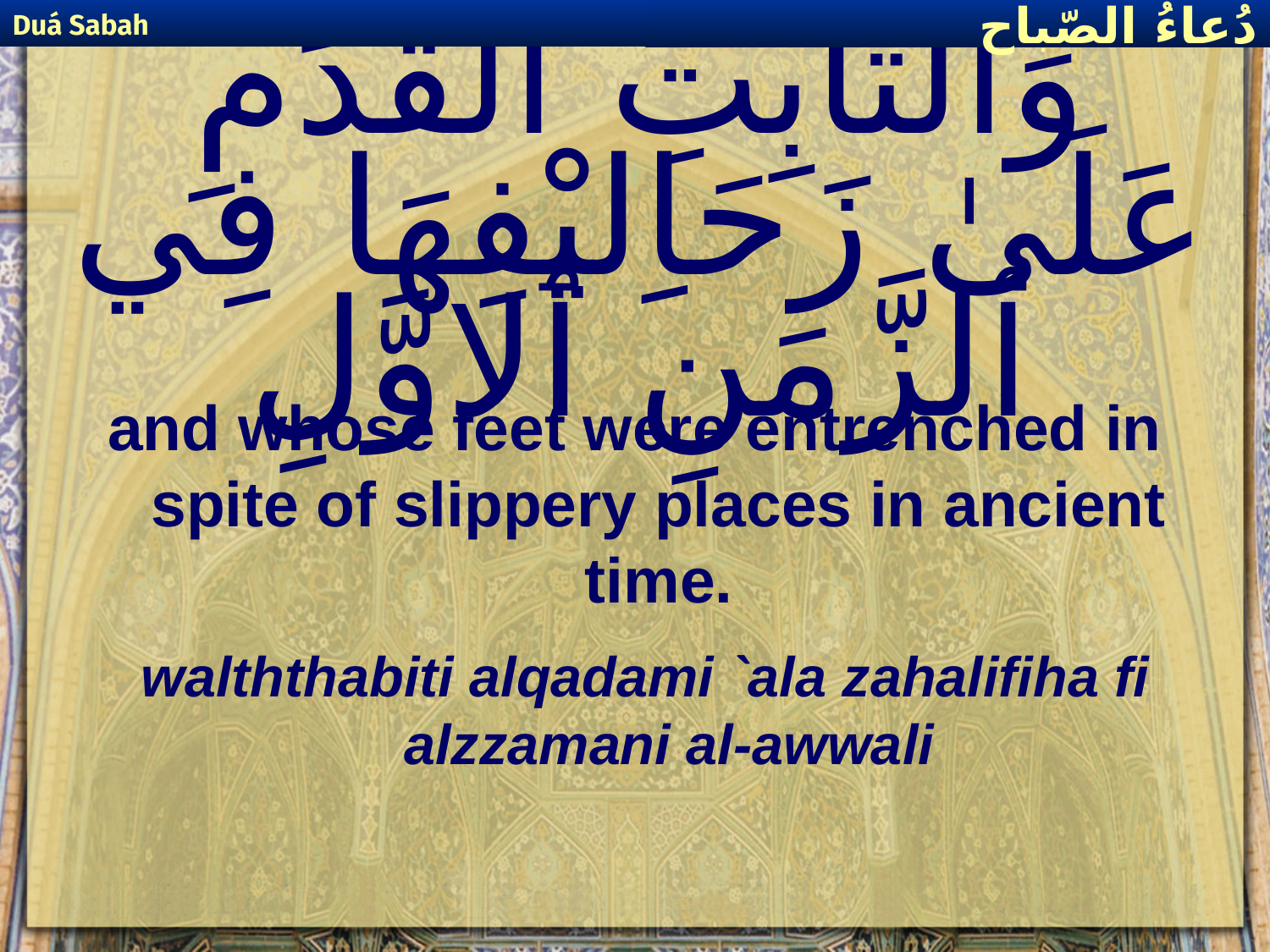

Duá Sabah
دُعاءُ الصّباح
# وَٱلثَّابِتِ ٱلْقَدَمِ عَلَىٰ زَحَاِليْفِهَا فِي ٱلزَّمَنِ ٱلاوَّلِ
and whose feet were entrenched in spite of slippery places in ancient time.
walththabiti alqadami `ala zahalifiha fi alzzamani al-awwali